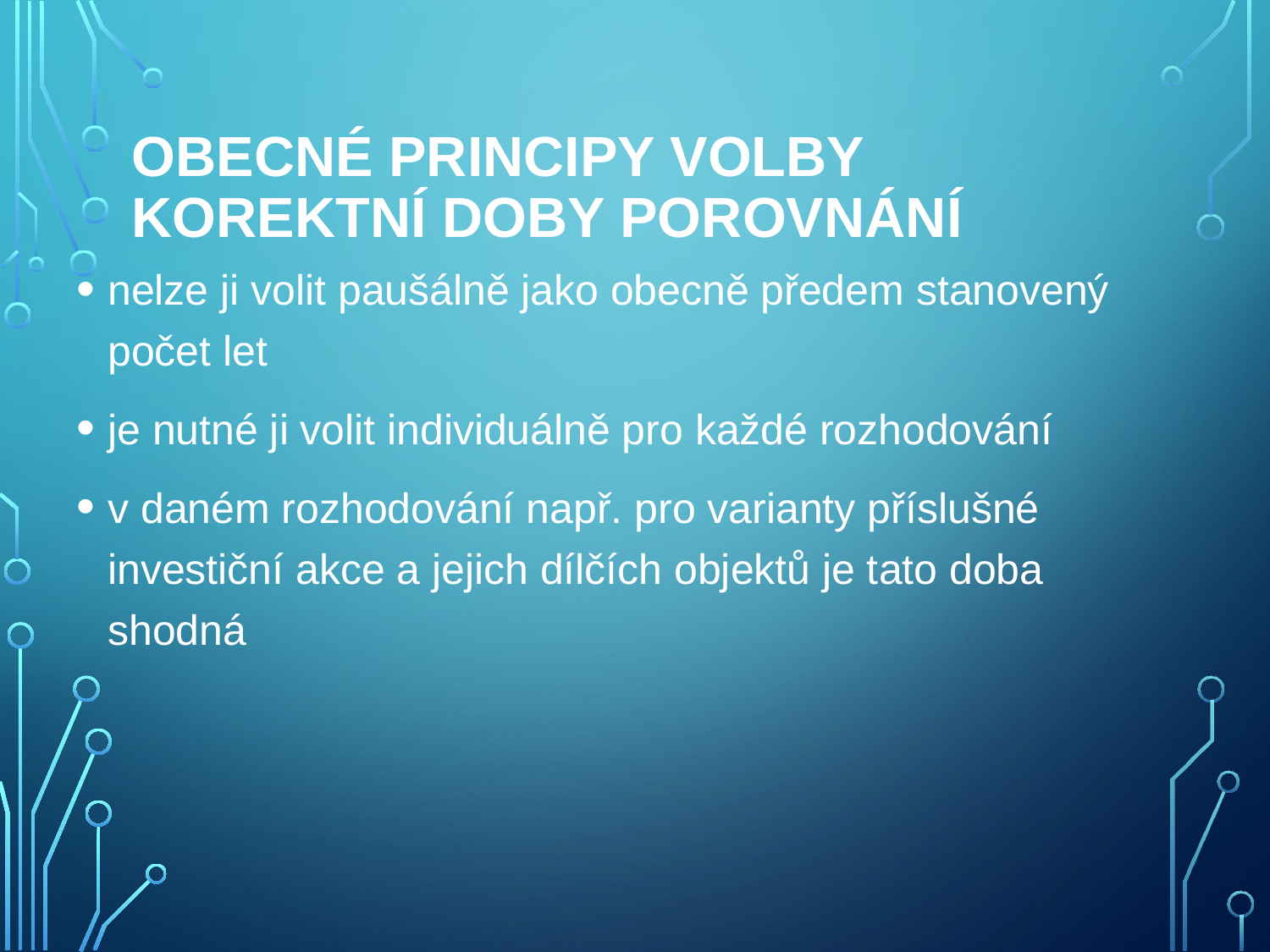

# Obecné principy volby korektní doby porovnání
nelze ji volit paušálně jako obecně předem stanovený počet let
je nutné ji volit individuálně pro každé rozhodování
v daném rozhodování např. pro varianty příslušné investiční akce a jejich dílčích objektů je tato doba shodná